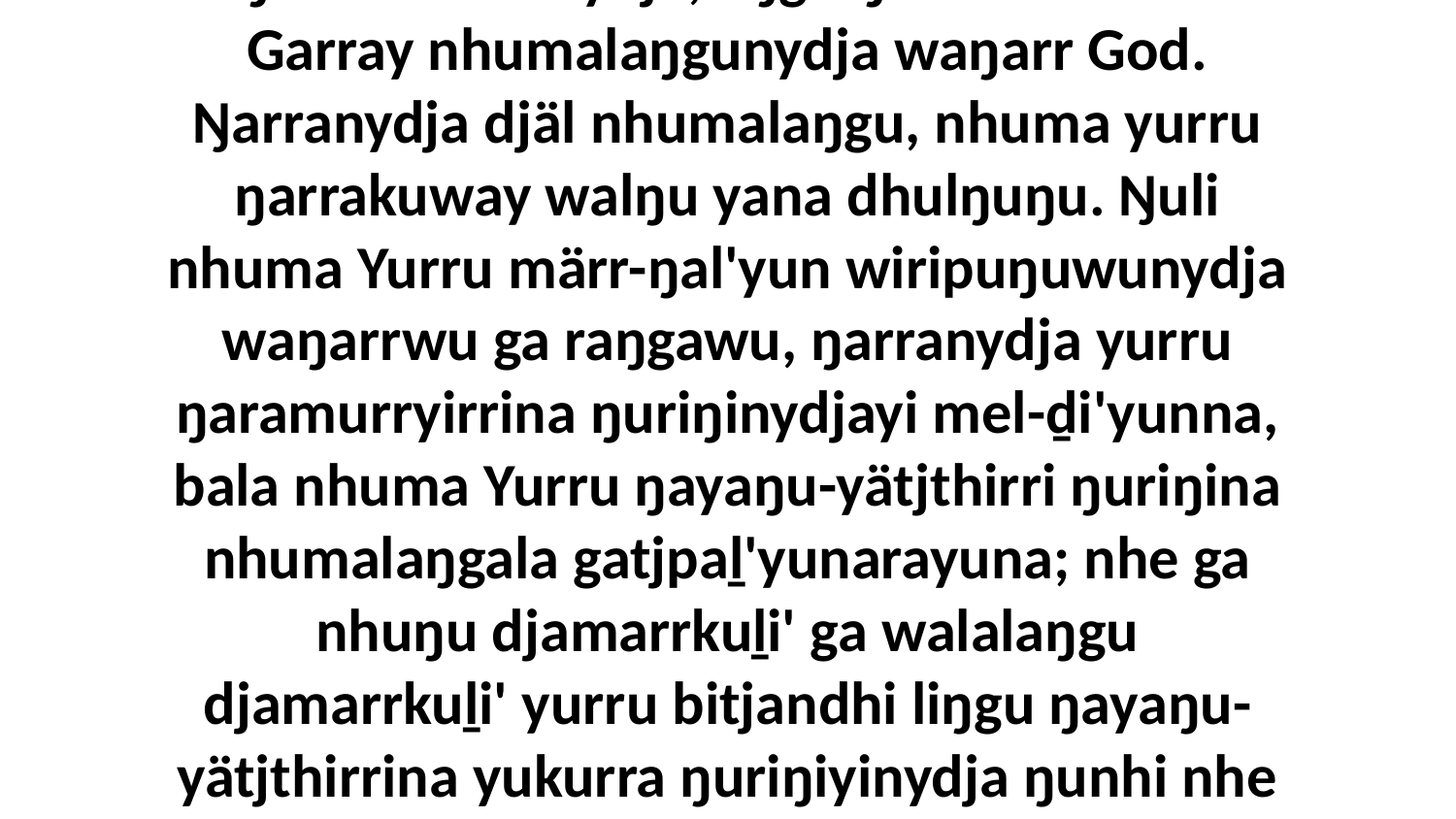

5 Yaka märr-ŋal'yurra ga waŋarr-ḻakaraŋa ŋula nhänhanydja, liŋgu ŋarra dhuwala Garray nhumalaŋgunydja waŋarr God. Ŋarranydja djäl nhumalaŋgu, nhuma yurru ŋarrakuway walŋu yana dhulŋuŋu. Ŋuli nhuma Yurru märr-ŋal'yun wiripuŋuwunydja waŋarrwu ga raŋgawu, ŋarranydja yurru ŋaramurryirrina ŋuriŋinydjayi mel-ḏi'yunna, bala nhuma Yurru ŋayaŋu-yätjthirri ŋuriŋina nhumalaŋgala gatjpaḻ'yunarayuna; nhe ga nhuŋu djamarrkuḻi' ga walalaŋgu djamarrkuḻi' yurru bitjandhi liŋgu ŋayaŋu-yätjthirrina yukurra ŋuriŋiyinydja ŋunhi nhe ŋarranha nyinyaŋdhurruna nhäŋala, bala ḏiltjina-wekaŋala ŋarraku.